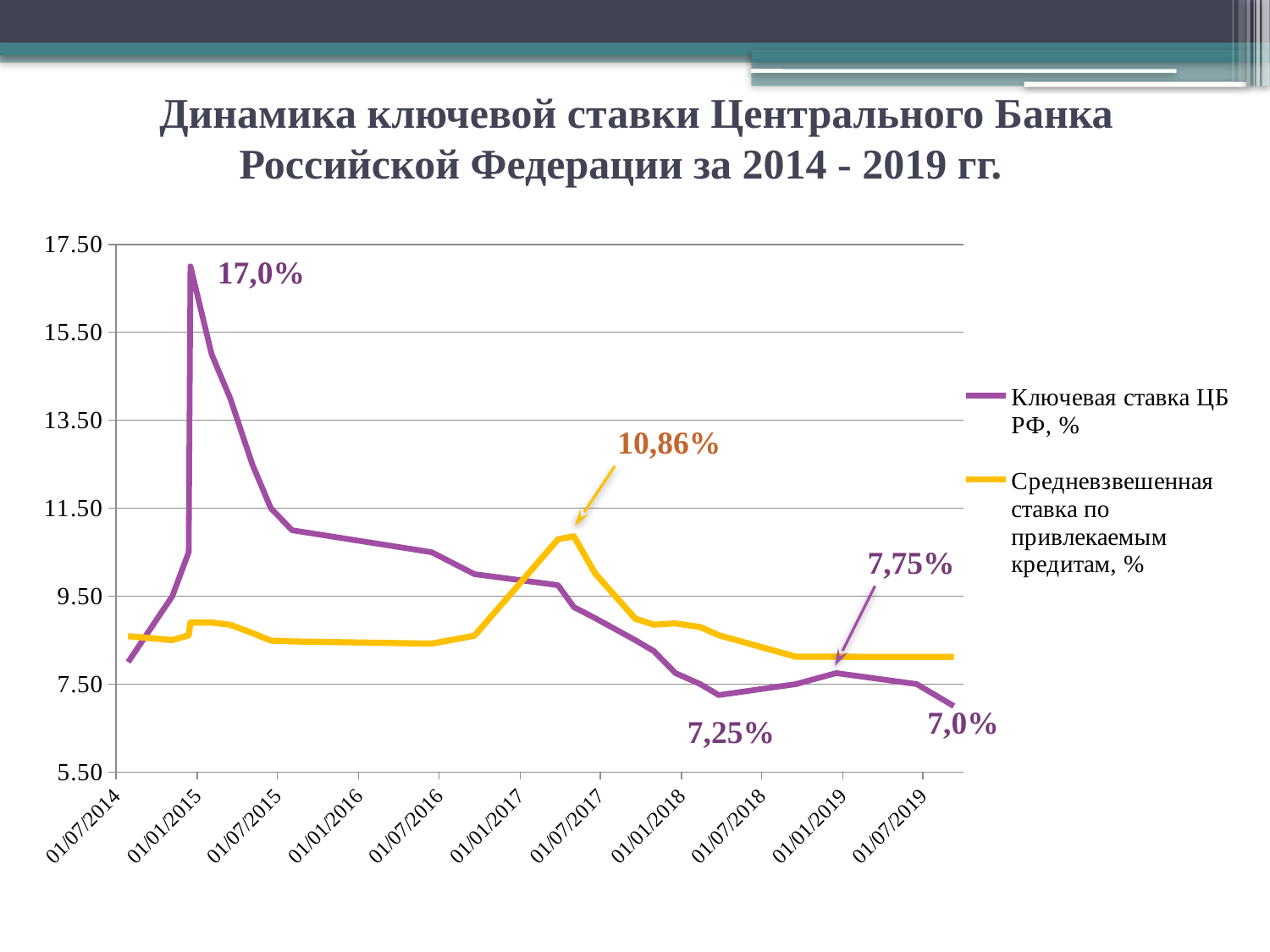

# Динамика ключевой ставки Центрального Банка Российской Федерации за 2014 - 2019 гг.

### Chart

| Category | Ключевая ставка ЦБ РФ, % | Средневзвешенная ставка по привлекаемым кредитам, % |
|---|---|---|
| 41848 | 8.0 | 8.59 |
| 41948 | 9.5 | 8.5 |
| 41985 | 10.5 | 8.61 |
| 41989 | 17.0 | 8.9 |
| 42037 | 15.0 | 8.9 |
| 42079 | 14.0 | 8.850000000000001 |
| 42129 | 12.5 | 8.66 |
| 42171 | 11.5 | 8.49 |
| 42219 | 11.0 | 8.47 |
| 42535 | 10.5 | 8.42 |
| 42632 | 10.0 | 8.6 |
| 42821 | 9.75 | 10.793000000000001 |
| 42857 | 9.25 | 10.863000000000001 |
| 42905 | 9.0 | 10.017000000000001 |
| 42996 | 8.5 | 8.989 |
| 43038 | 8.25 | 8.850000000000001 |
| 43087 | 7.75 | 8.882000000000001 |
| 43143 | 7.5 | 8.796000000000001 |
| 43185 | 7.25 | 8.610999999999999 |
| 43360 | 7.5 | 8.120999999999999 |
| 43451 | 7.75 | 8.120999999999999 |
| 43633 | 7.5 | 8.119 |
| 43675 | 7.25 | 8.119 |
| 43717 | 7.0 | 8.117999999999999 |
17,0%
10,86%
7,75%
7,0%
7,25%